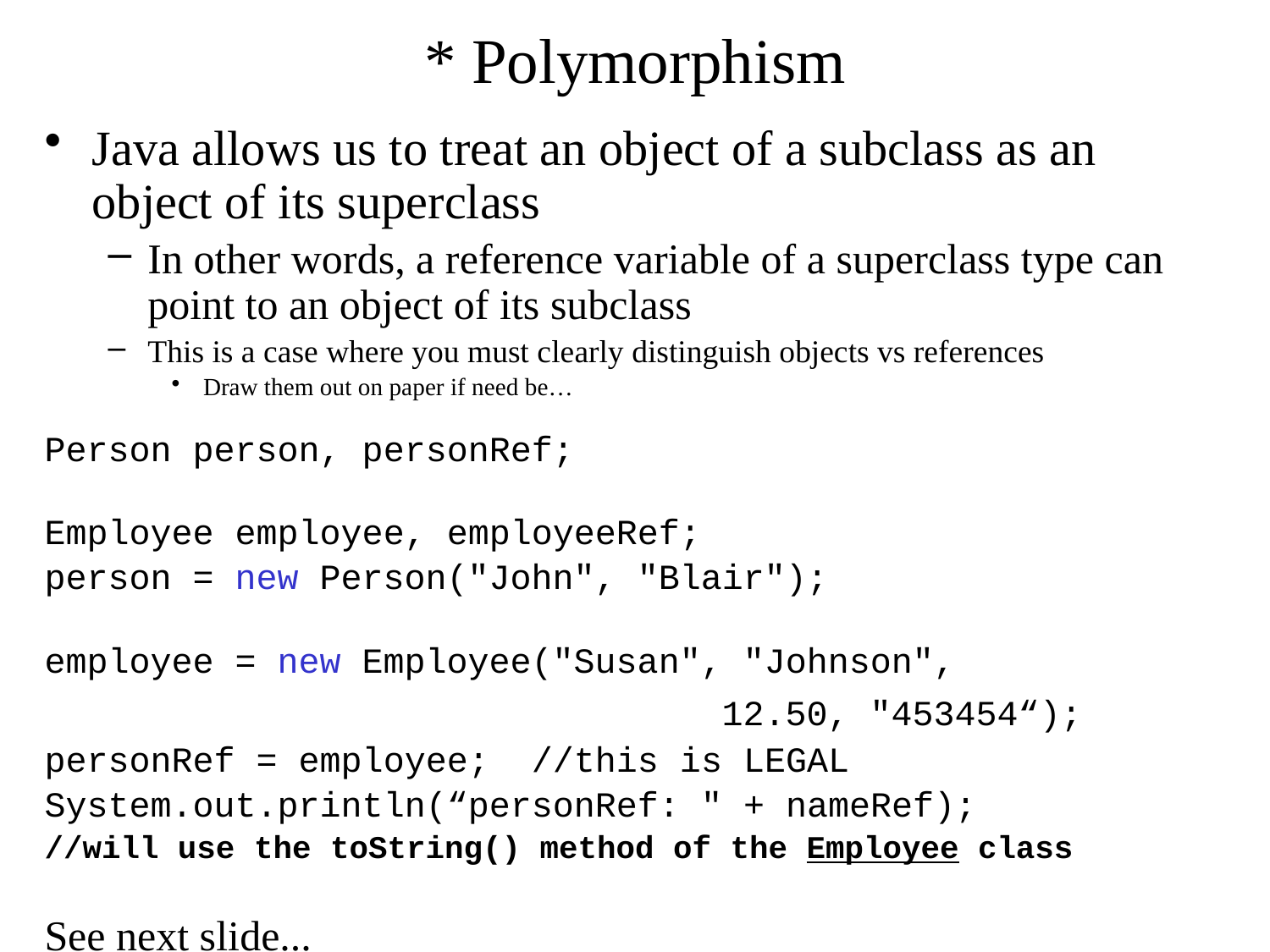

# * Polymorphism
Java allows us to treat an object of a subclass as an object of its superclass
In other words, a reference variable of a superclass type can point to an object of its subclass
This is a case where you must clearly distinguish objects vs references
Draw them out on paper if need be…

Person person, personRef;
Employee employee, employeeRef;
person = new Person("John", "Blair");
employee = new Employee("Susan", "Johnson",
                                12.50, "453454“);
personRef = employee;  //this is LEGAL
System.out.println(“personRef: " + nameRef);
//will use the toString() method of the Employee class

See next slide...